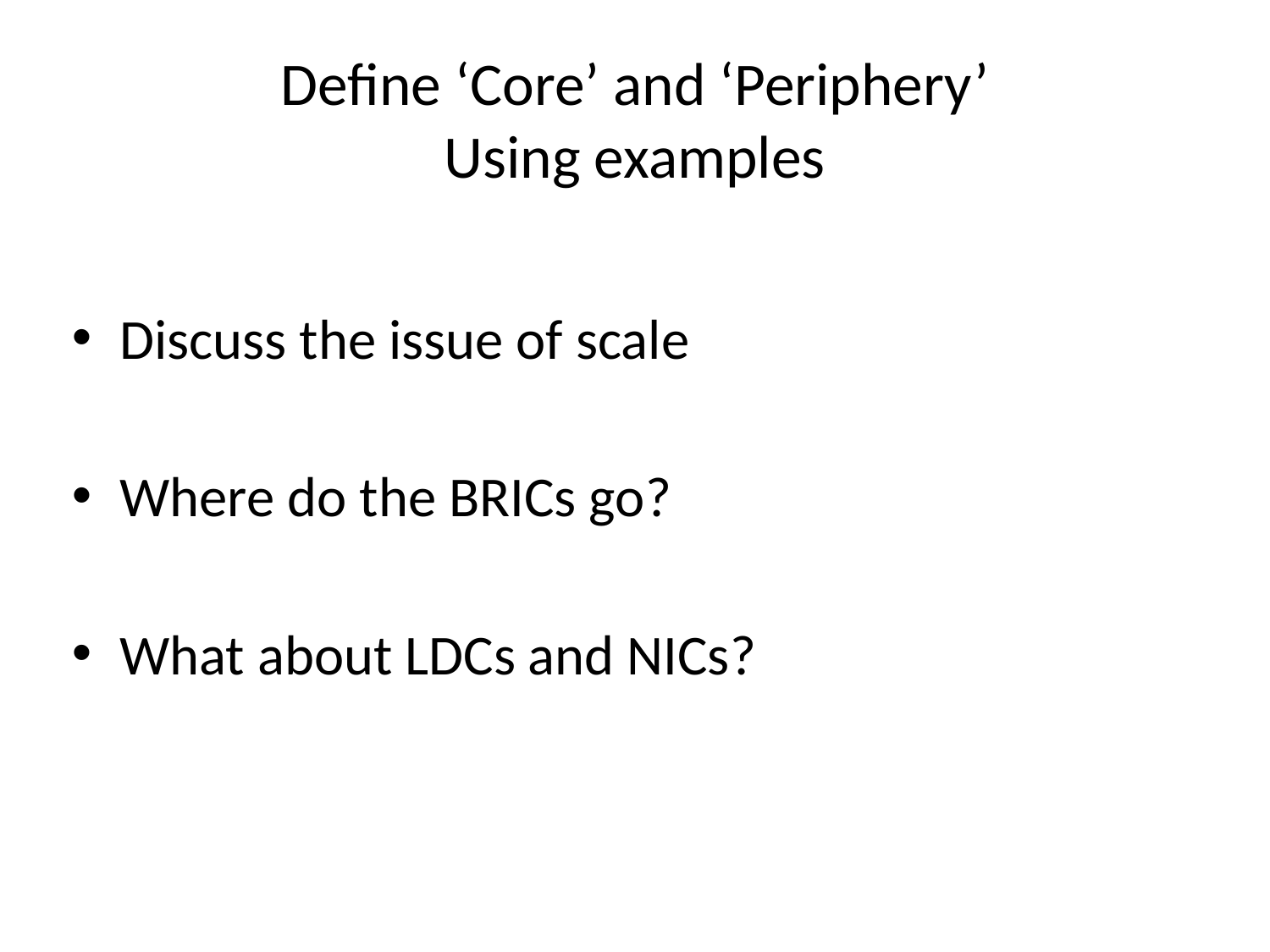

# Define ‘Core’ and ‘Periphery’ Using examples
Discuss the issue of scale

Where do the BRICs go?

What about LDCs and NICs?